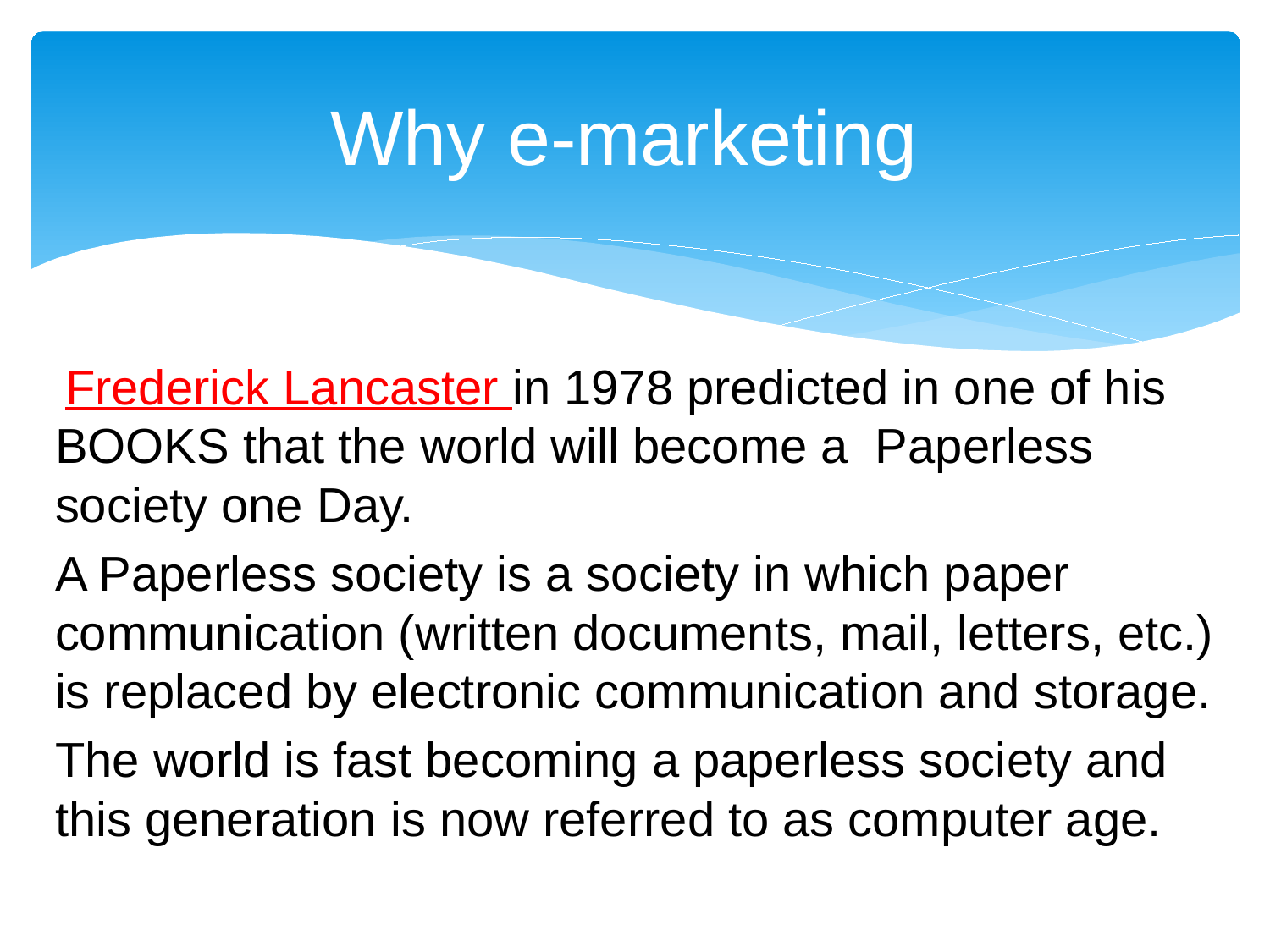

# Why e-marketing
 Frederick Lancaster in 1978 predicted in one of his BOOKS that the world will become a  Paperless society one Day.
A Paperless society is a society in which paper communication (written documents, mail, letters, etc.) is replaced by electronic communication and storage.
The world is fast becoming a paperless society and this generation is now referred to as computer age.